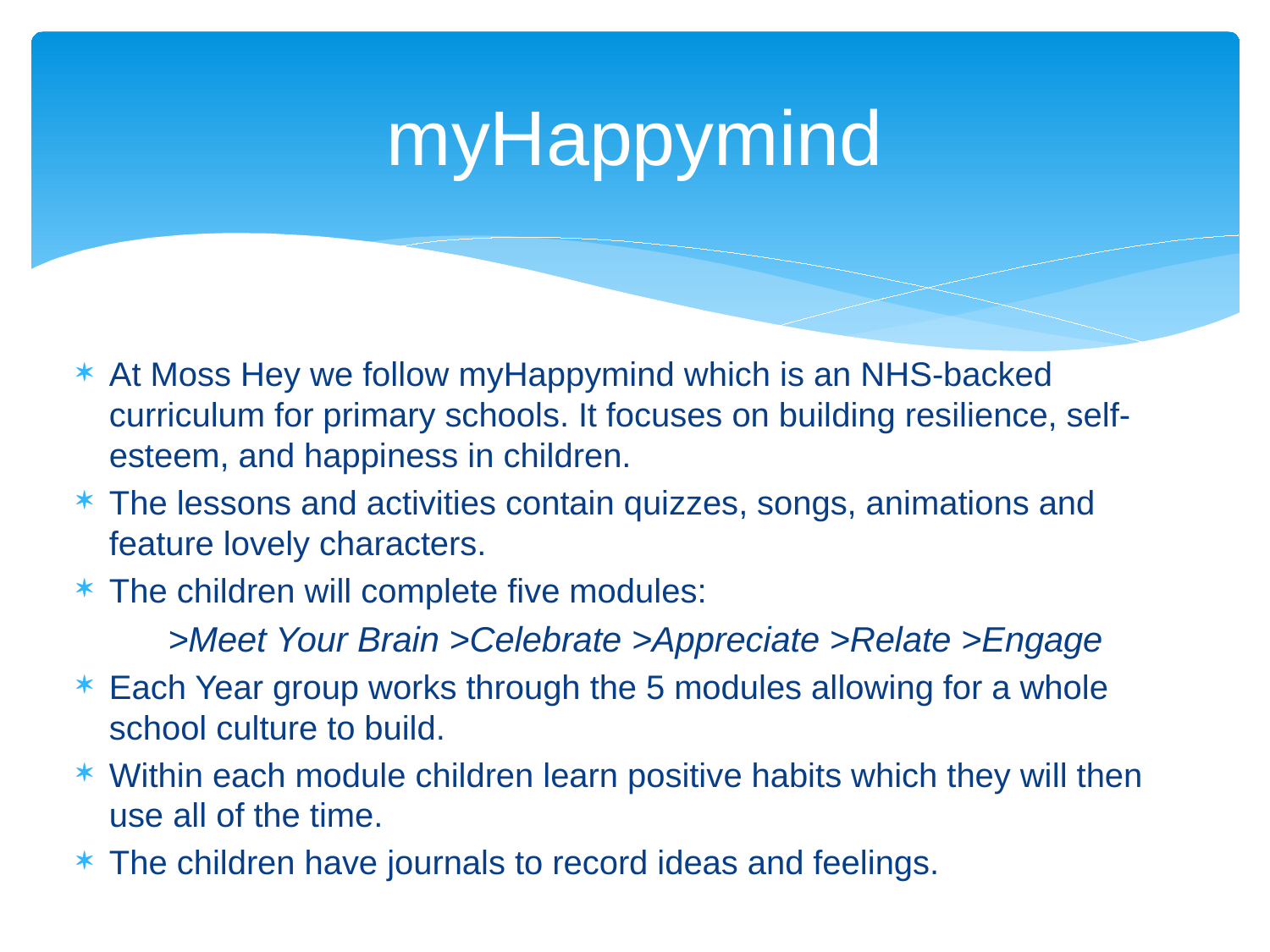

# myHappymind
At Moss Hey we follow myHappymind which is an NHS-backed curriculum for primary schools. It focuses on building resilience, self-esteem, and happiness in children.
The lessons and activities contain quizzes, songs, animations and feature lovely characters.
The children will complete five modules:
>Meet Your Brain >Celebrate >Appreciate >Relate >Engage
Each Year group works through the 5 modules allowing for a whole school culture to build.
Within each module children learn positive habits which they will then use all of the time.
The children have journals to record ideas and feelings.